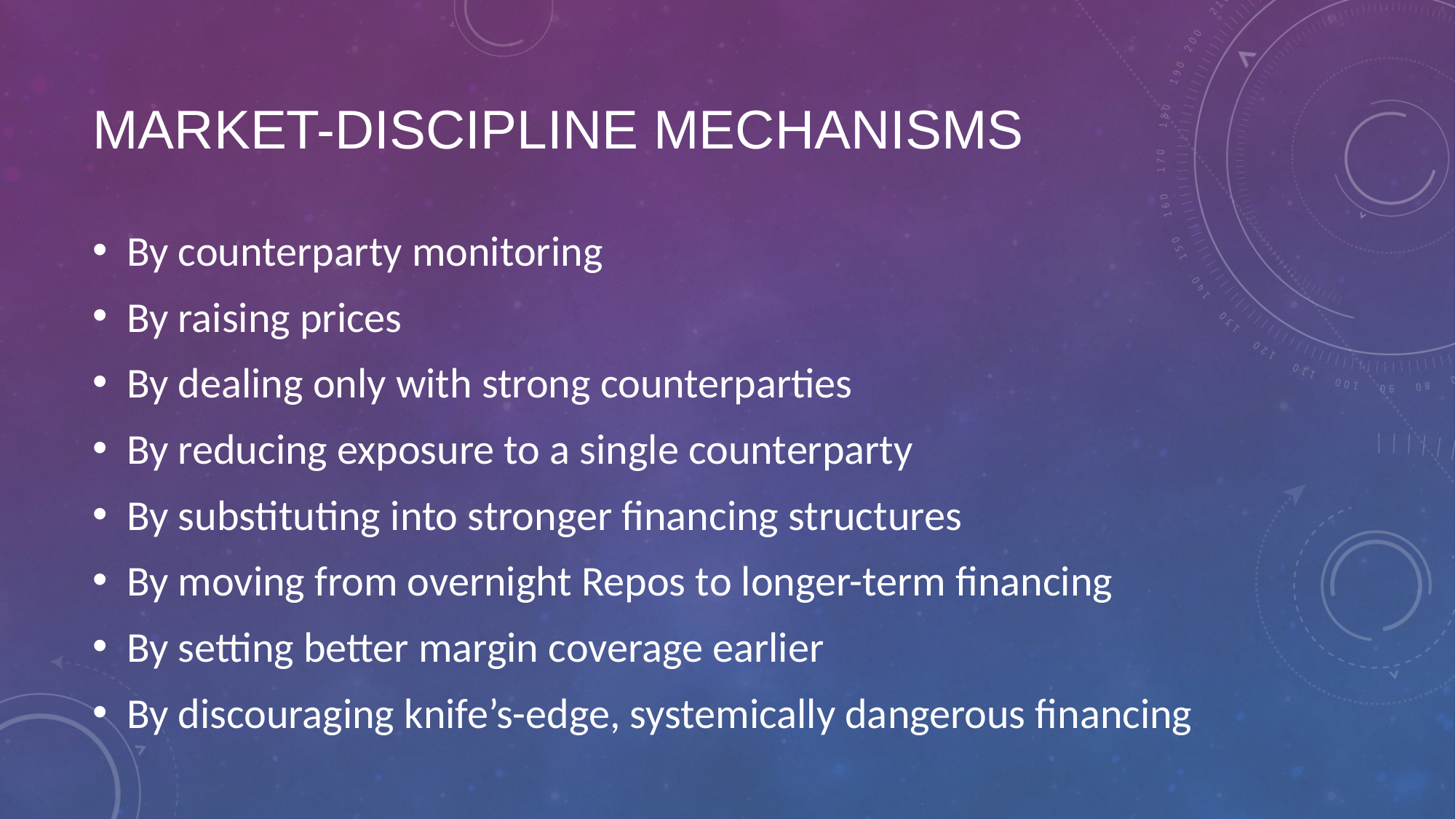

# Market-Discipline Mechanisms
By counterparty monitoring
By raising prices
By dealing only with strong counterparties
By reducing exposure to a single counterparty
By substituting into stronger financing structures
By moving from overnight Repos to longer-term financing
By setting better margin coverage earlier
By discouraging knife’s-edge, systemically dangerous financing